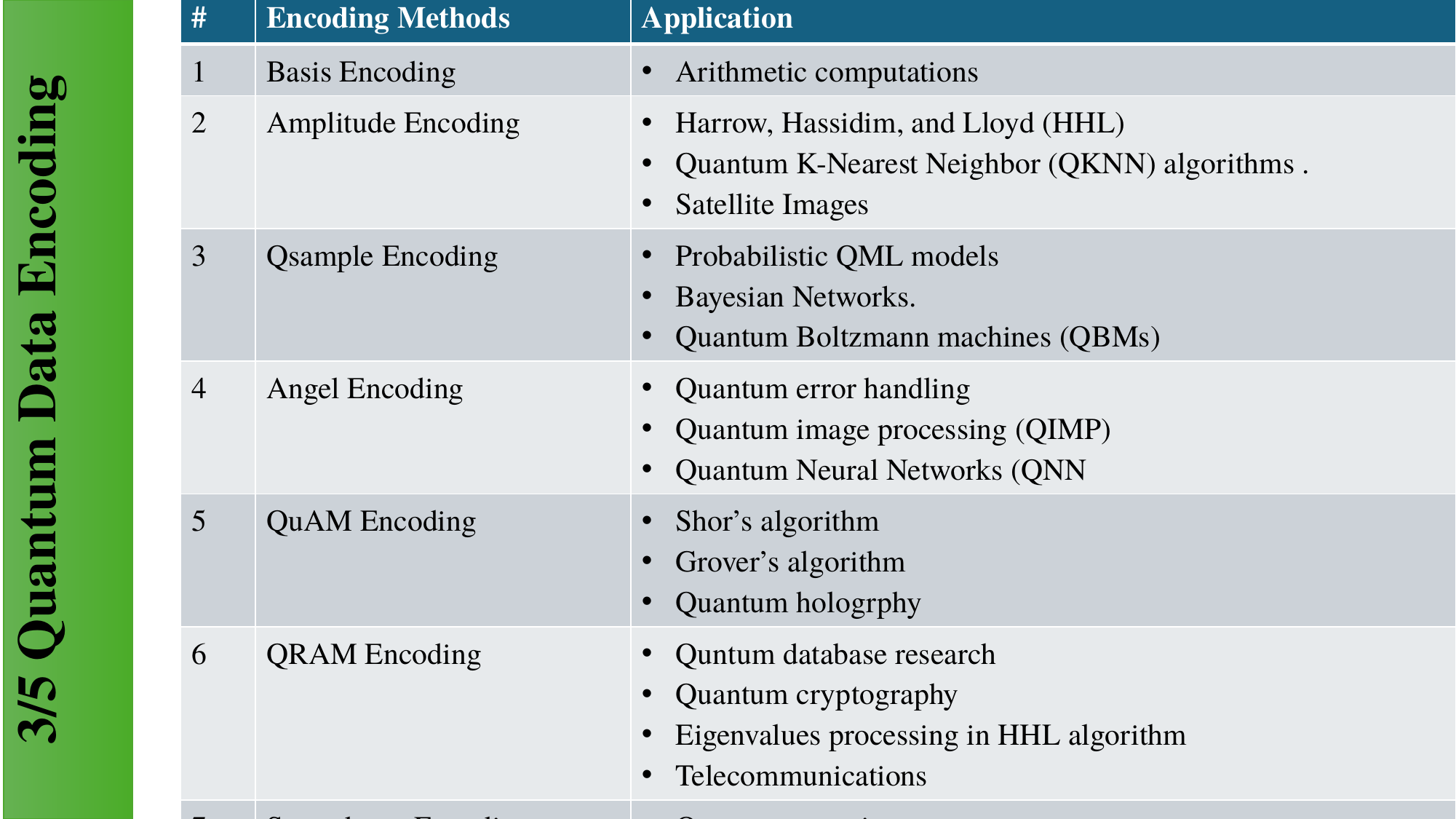

| # | Encoding Methods | Application |
| --- | --- | --- |
| 1 | Basis Encoding | Arithmetic computations |
| 2 | Amplitude Encoding | Harrow, Hassidim, and Lloyd (HHL) Quantum K-Nearest Neighbor (QKNN) algorithms . Satellite Images |
| 3 | Qsample Encoding | Probabilistic QML models Bayesian Networks. Quantum Boltzmann machines (QBMs) |
| 4 | Angel Encoding | Quantum error handling Quantum image processing (QIMP) Quantum Neural Networks (QNN |
| 5 | QuAM Encoding | Shor’s algorithm Grover’s algorithm Quantum hologrphy |
| 6 | QRAM Encoding | Quntum database research Quantum cryptography Eigenvalues processing in HHL algorithm Telecommunications |
| 7 | Superdense Encoding | Quantum security Quantum communication networks Quantum secure direct communication (QSDC) |
| 8 | Hamiltonian Encoding | Hybrid factoring algorithm Adiabatic quantum computation (ADC) Quantum tomography |
3/5 Quantum Data Encoding

15